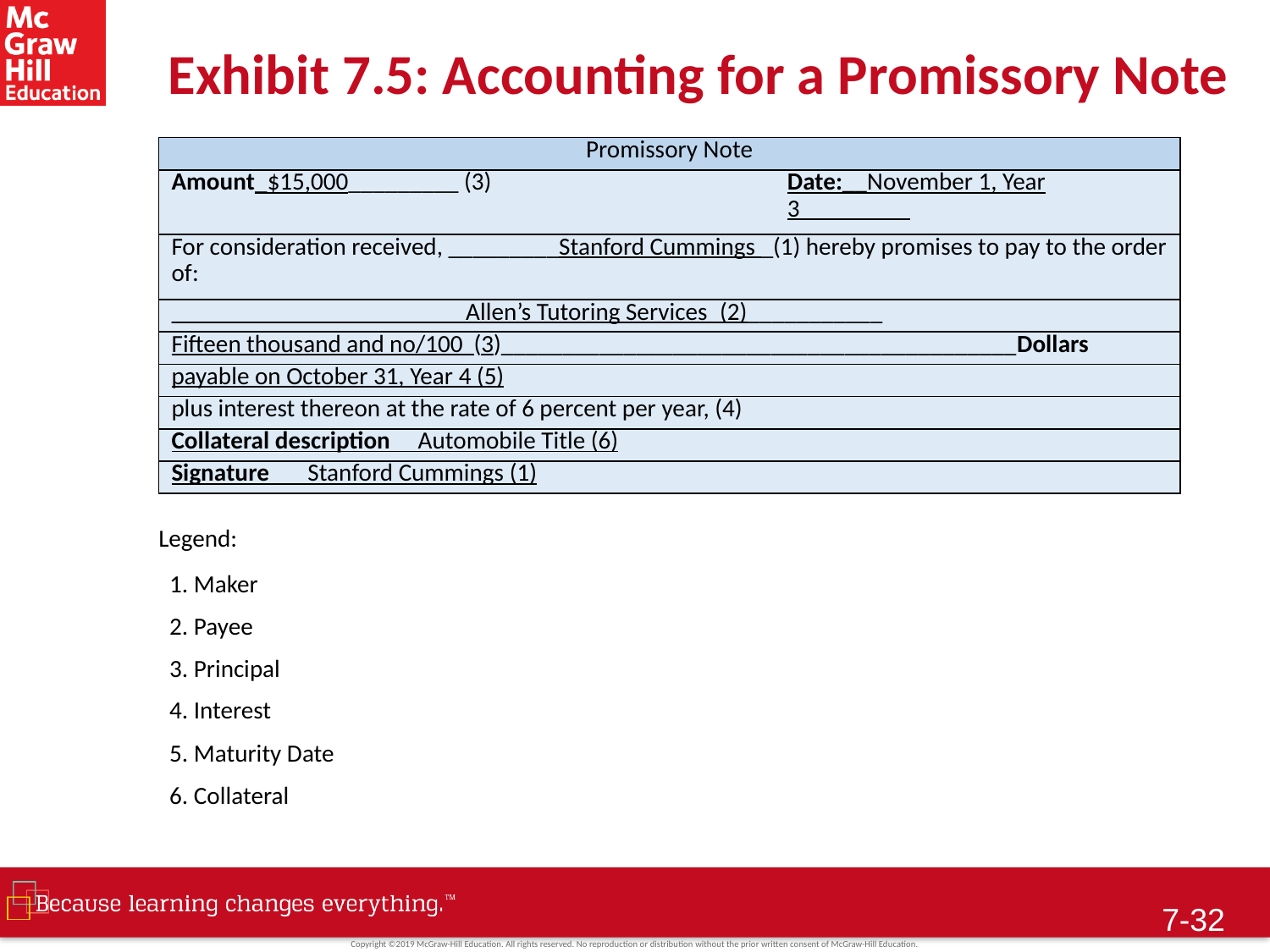

# Exhibit 7.5: Accounting for a Promissory Note
| Promissory Note |  |  |  |
| --- | --- | --- | --- |
| Amount\_$15,000\_\_\_\_\_\_\_\_\_ (3) |  | Date:\_\_November 1, Year 3\_\_\_\_\_\_\_\_\_ |  |
| For consideration received, \_\_\_\_\_\_\_\_\_Stanford Cummings \_(1) hereby promises to pay to the order of: |  |  |  |
| \_\_\_\_\_\_\_\_\_\_\_\_\_\_\_\_\_\_\_\_\_\_\_\_Allen’s Tutoring Services\_(2)\_\_\_\_\_\_\_\_\_\_\_ |  |  |  |
| Fifteen thousand and no/100 (3)\_\_\_\_\_\_\_\_\_\_\_\_\_\_\_\_\_\_\_\_\_\_\_\_\_\_\_\_\_\_\_\_\_\_\_\_\_\_\_\_\_\_Dollars |  |  |  |
| payable on October 31, Year 4 (5) |  |  |  |
| plus interest thereon at the rate of 6 percent per year, (4) |  |  |  |
| Collateral description Automobile Title (6) |  |  |  |
| Signature Stanford Cummings (1) |  |  |  |

               Legend:
                 1. Maker
                 2. Payee
                 3. Principal
                 4. Interest
                 5. Maturity Date
                 6. Collateral

7-32